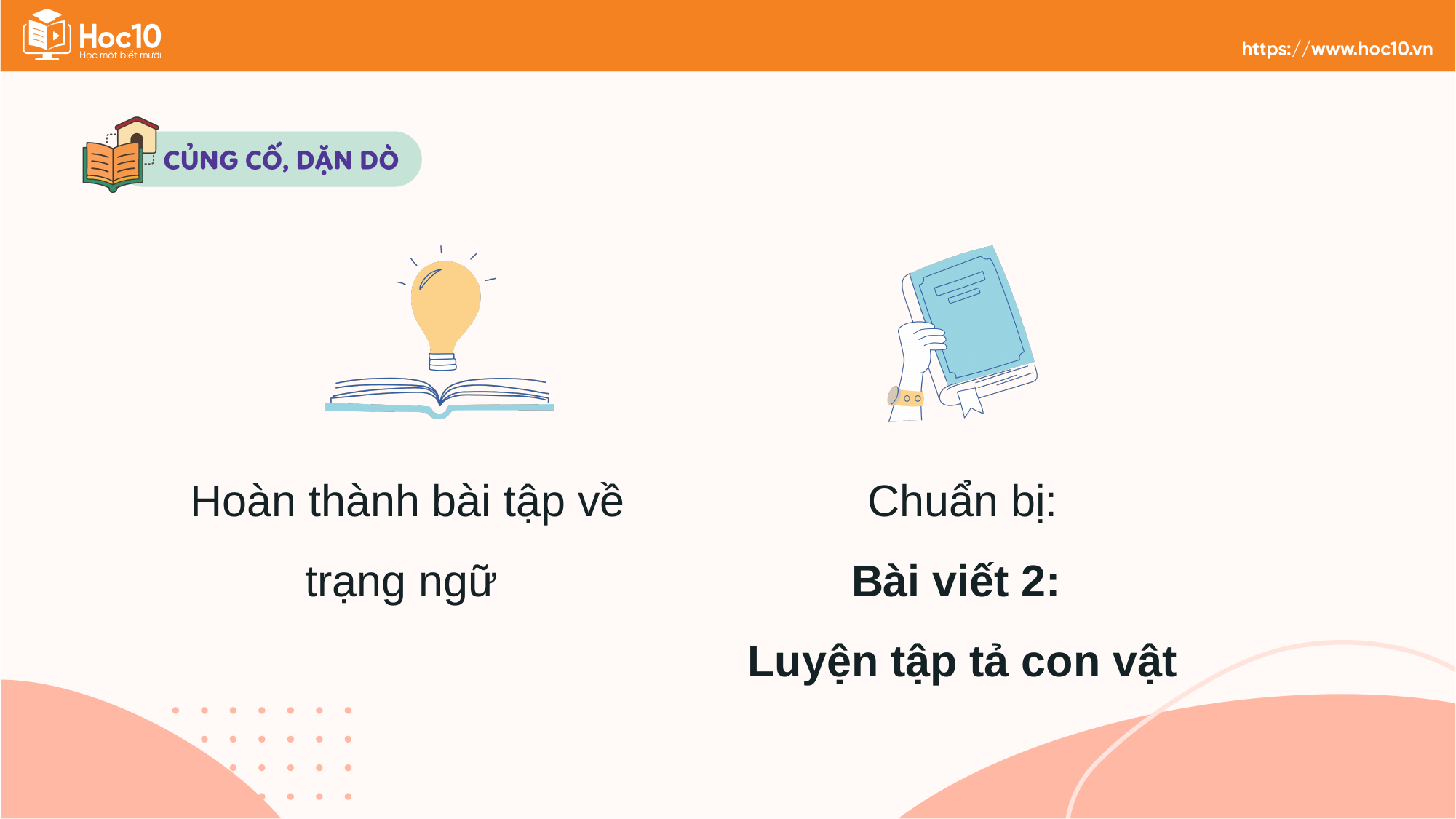

Hoàn thành bài tập về trạng ngữ
Chuẩn bị:
Bài viết 2:
Luyện tập tả con vật